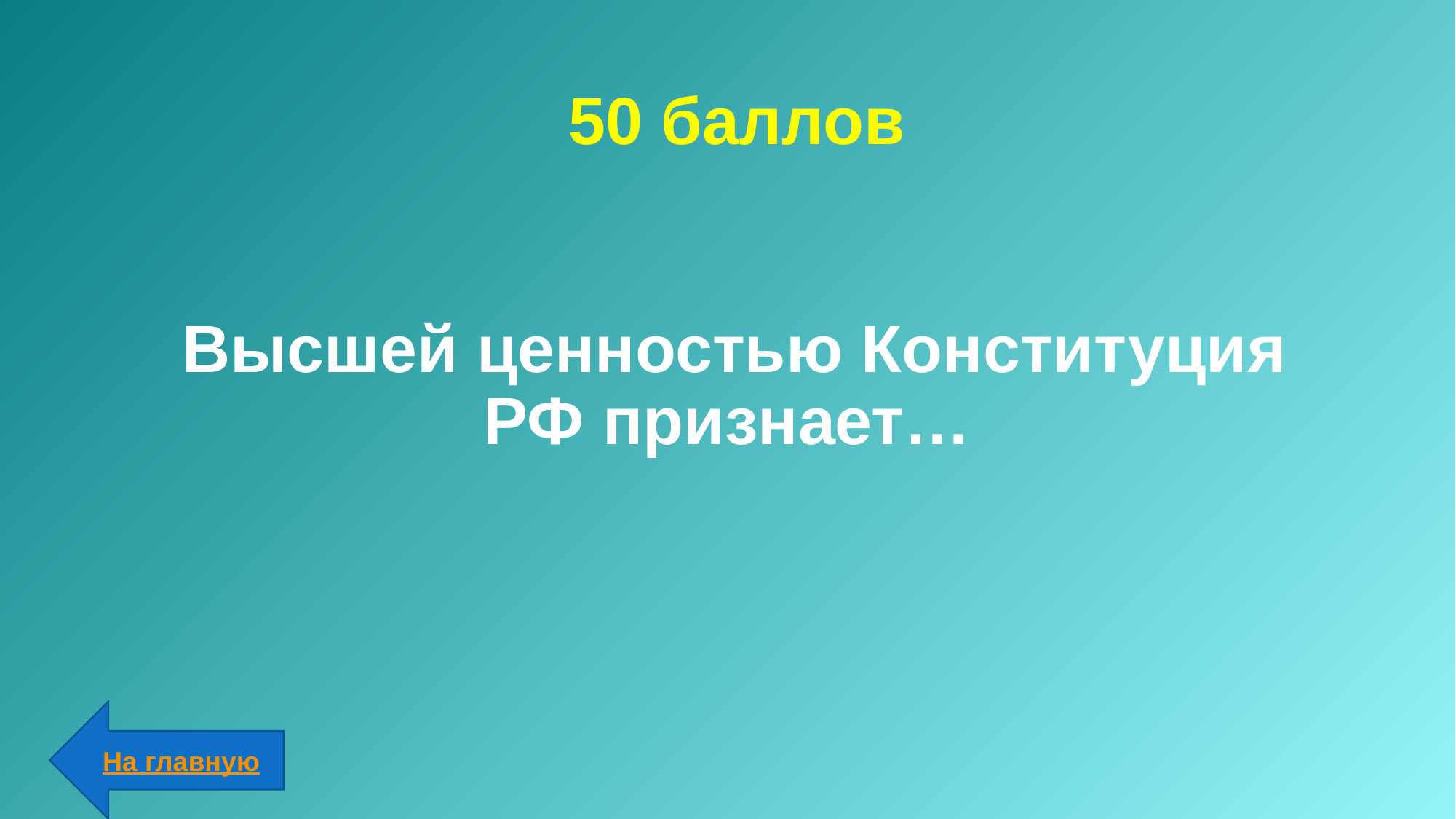

# 50 баллов
 Высшей ценностью Конституция РФ признает…
На главную